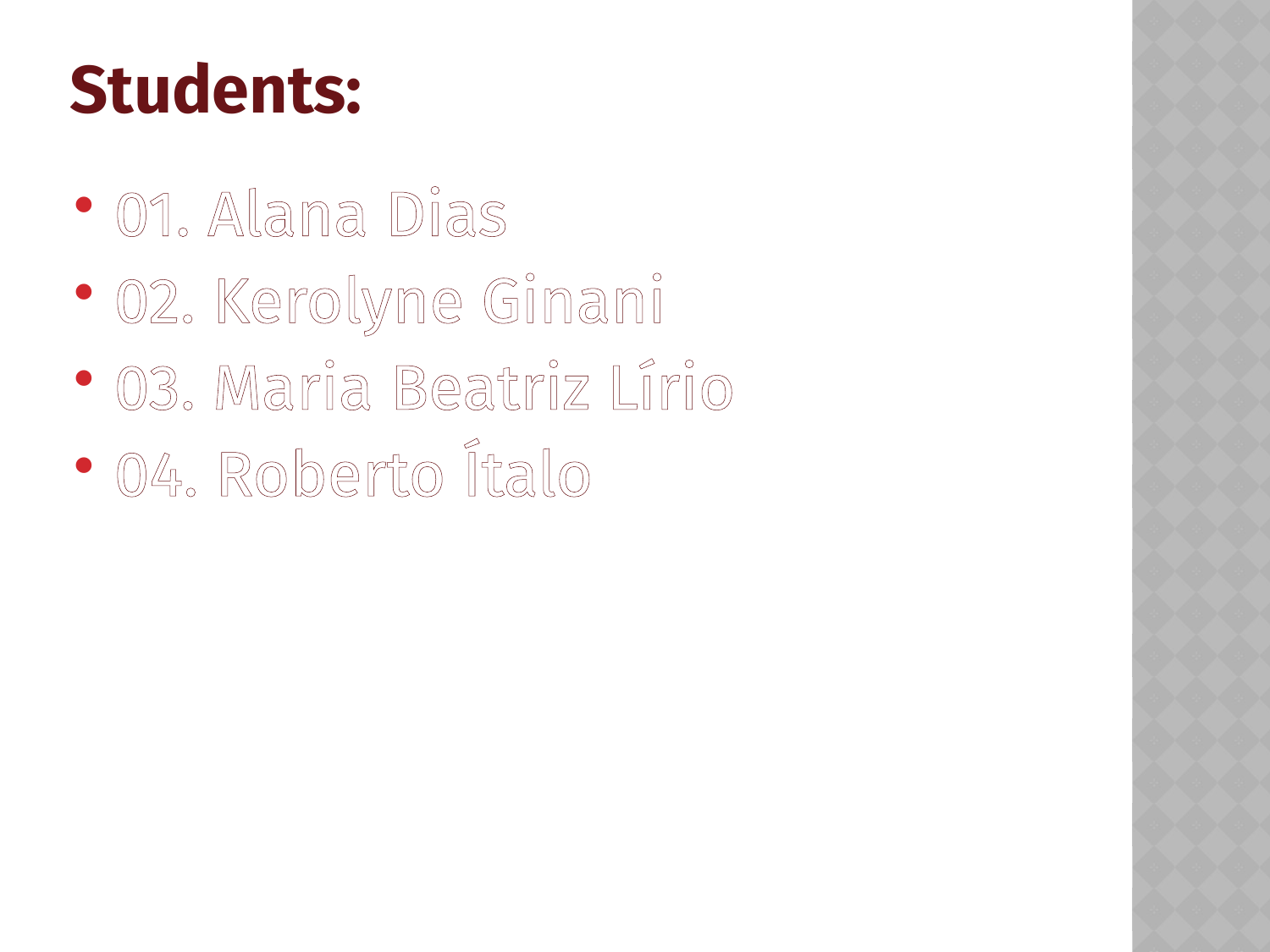

# Students:
01. Alana Dias
02. Kerolyne Ginani
03. Maria Beatriz Lírio
04. Roberto Ítalo